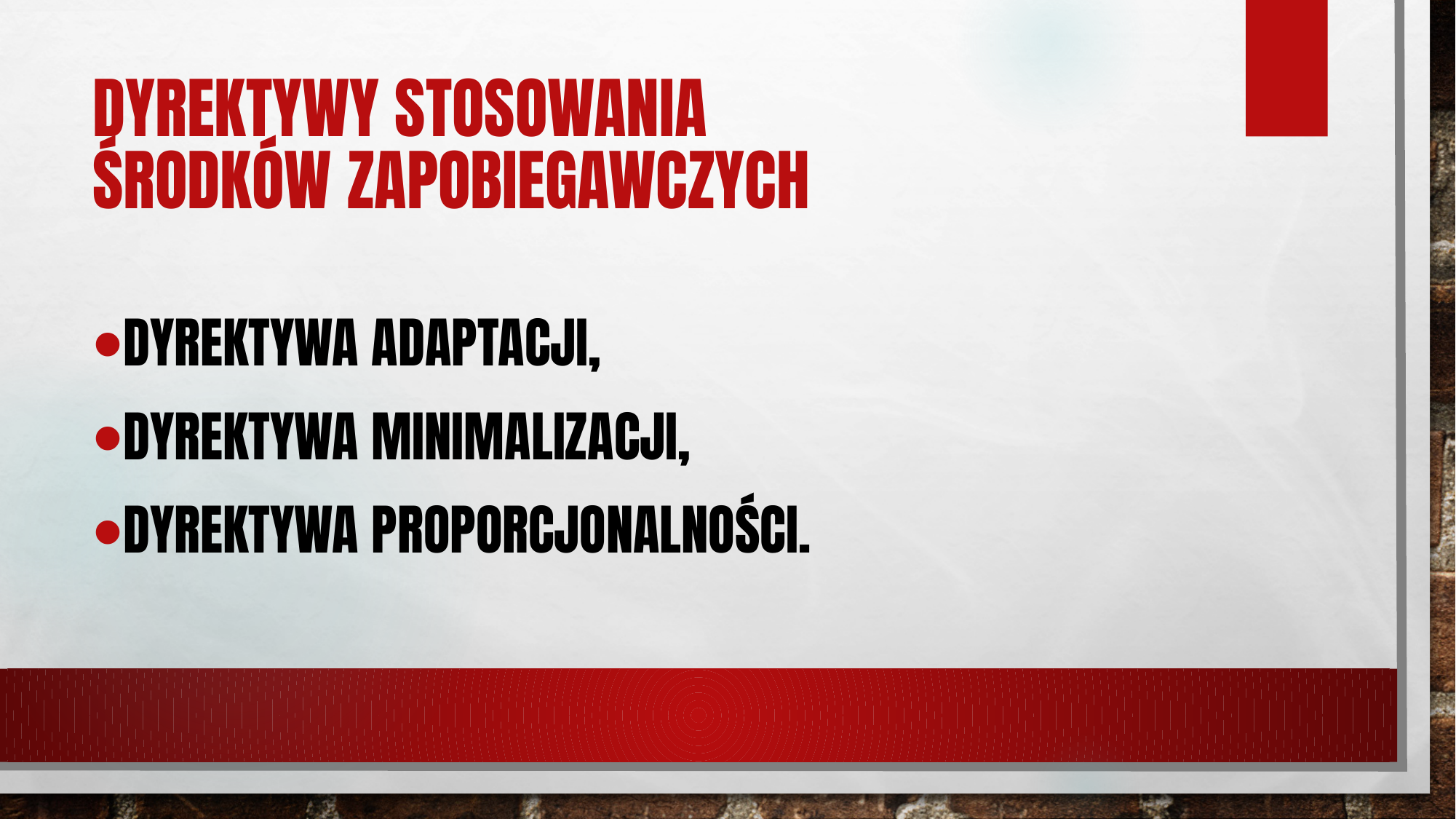

# Dyrektywy stosowania środków zapobiegawczych
Dyrektywa adaptacji,
Dyrektywa minimalizacji,
Dyrektywa proporcjonalności.